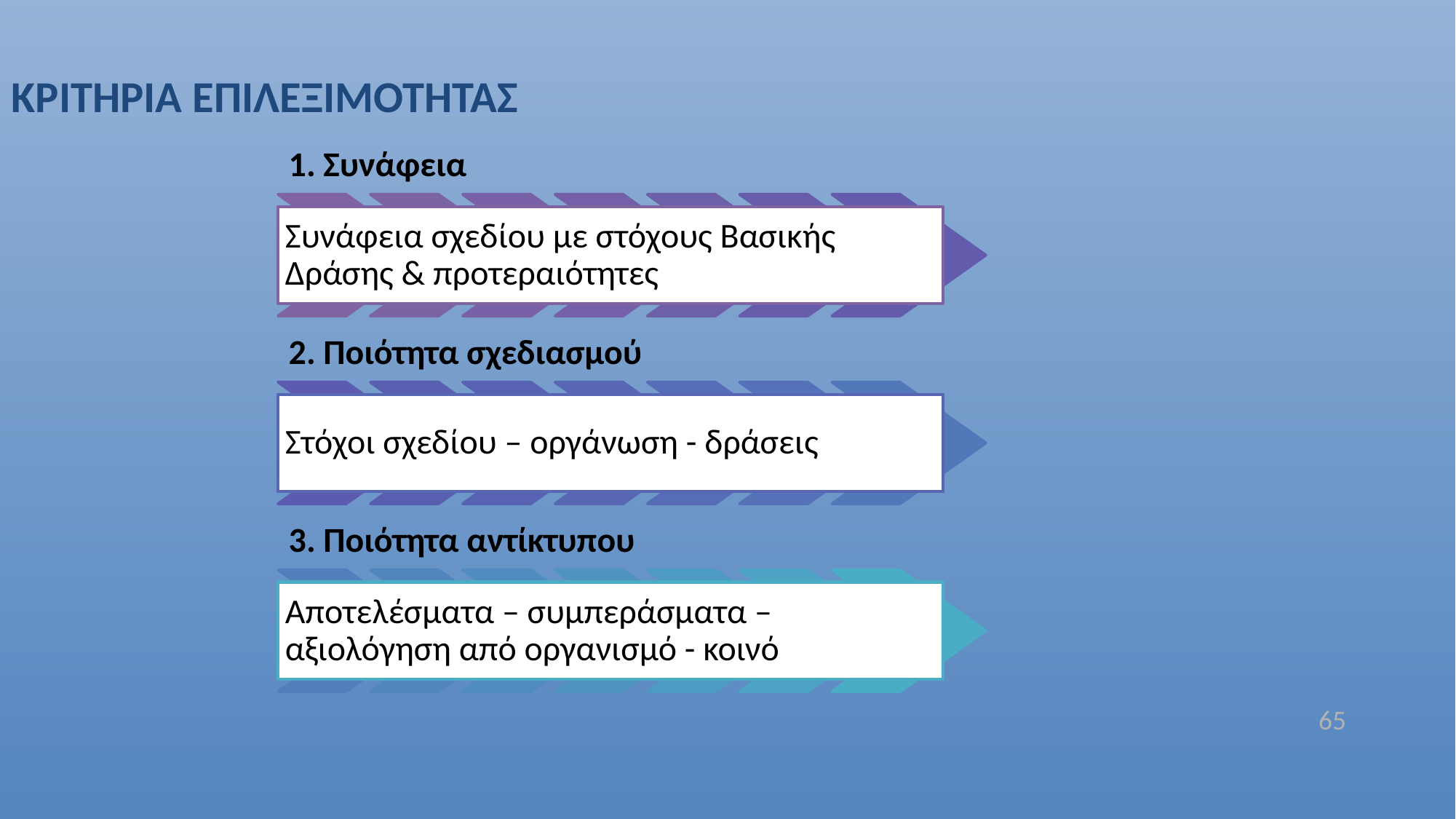

# ΚΡΙΤΗΡΙΑ ΕΠΙΛΕΞΙΜΟΤΗΤΑΣ
1. Συνάφεια
Συνάφεια σχεδίου με στόχους Βασικής Δράσης & προτεραιότητες
2. Ποιότητα σχεδιασμού
Στόχοι σχεδίου – οργάνωση - δράσεις
3. Ποιότητα αντίκτυπου
Αποτελέσματα – συμπεράσματα – αξιολόγηση από οργανισμό - κοινό
65